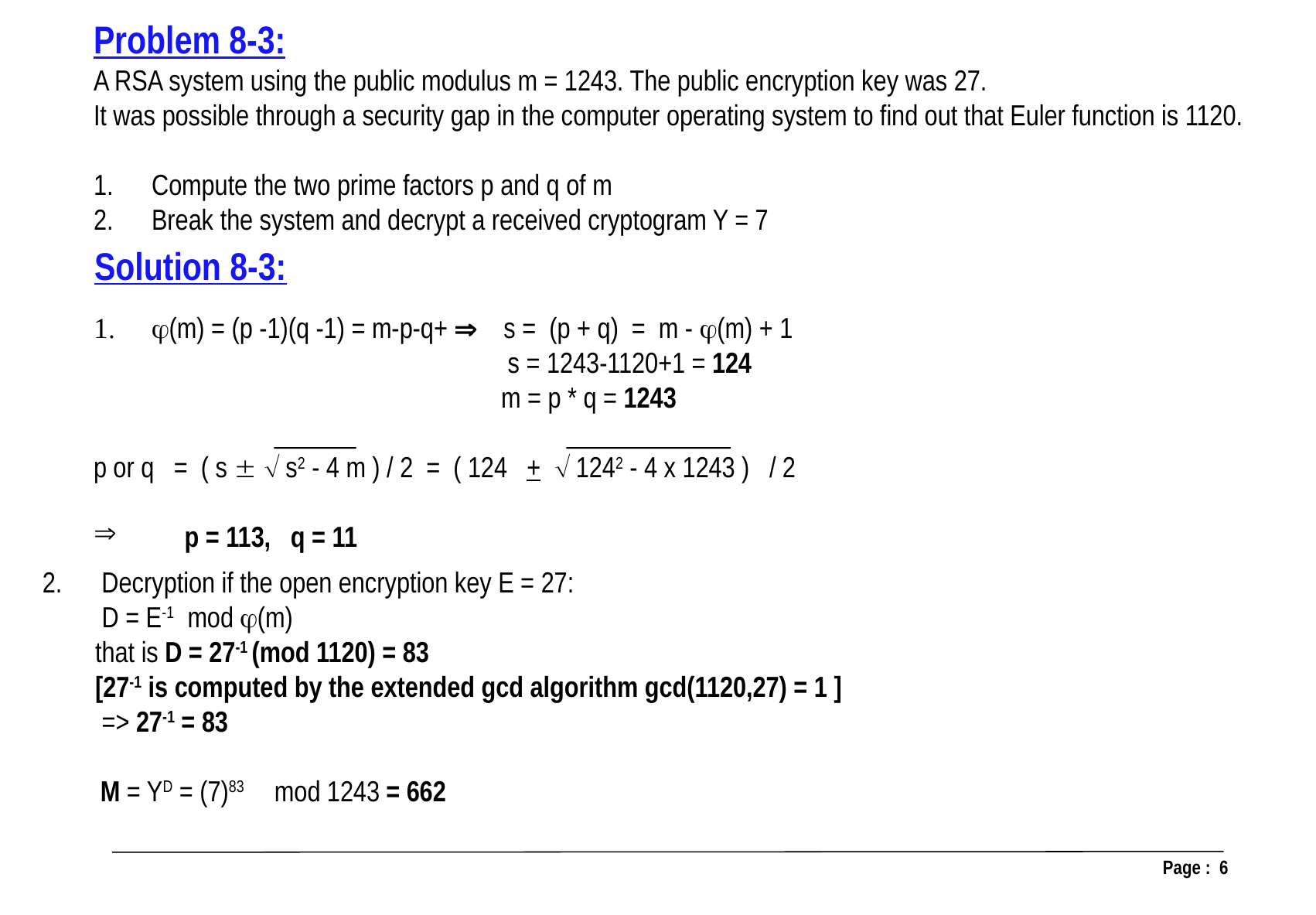

Problem 8-3:
A RSA system using the public modulus m = 1243. The public encryption key was 27.
It was possible through a security gap in the computer operating system to find out that Euler function is 1120.

Compute the two prime factors p and q of m
Break the system and decrypt a received cryptogram Y = 7

Solution 8-3:
ϕ(m) = (p -1)(q -1) = m-p-q+ ⇒    s =  (p + q)  =  m - ϕ(m) + 1
                                                               s = 1243-1120+1 = 124
                                                              m = p * q = 1243

p or q   =  ( s ± √ s2 - 4 m ) / 2  =  ( 124   +  √ 1242 - 4 x 1243 )   / 2

     p = 113,   q = 11

2.      Decryption if the open encryption key E = 27:
         D = E-1  mod ϕ(m)
        that is D = 27-1 (mod 1120) = 83
        [27-1 is computed by the extended gcd algorithm gcd(1120,27) = 1 ]
         => 27-1 = 83

	M = YD = (7)83     mod 1243 = 662